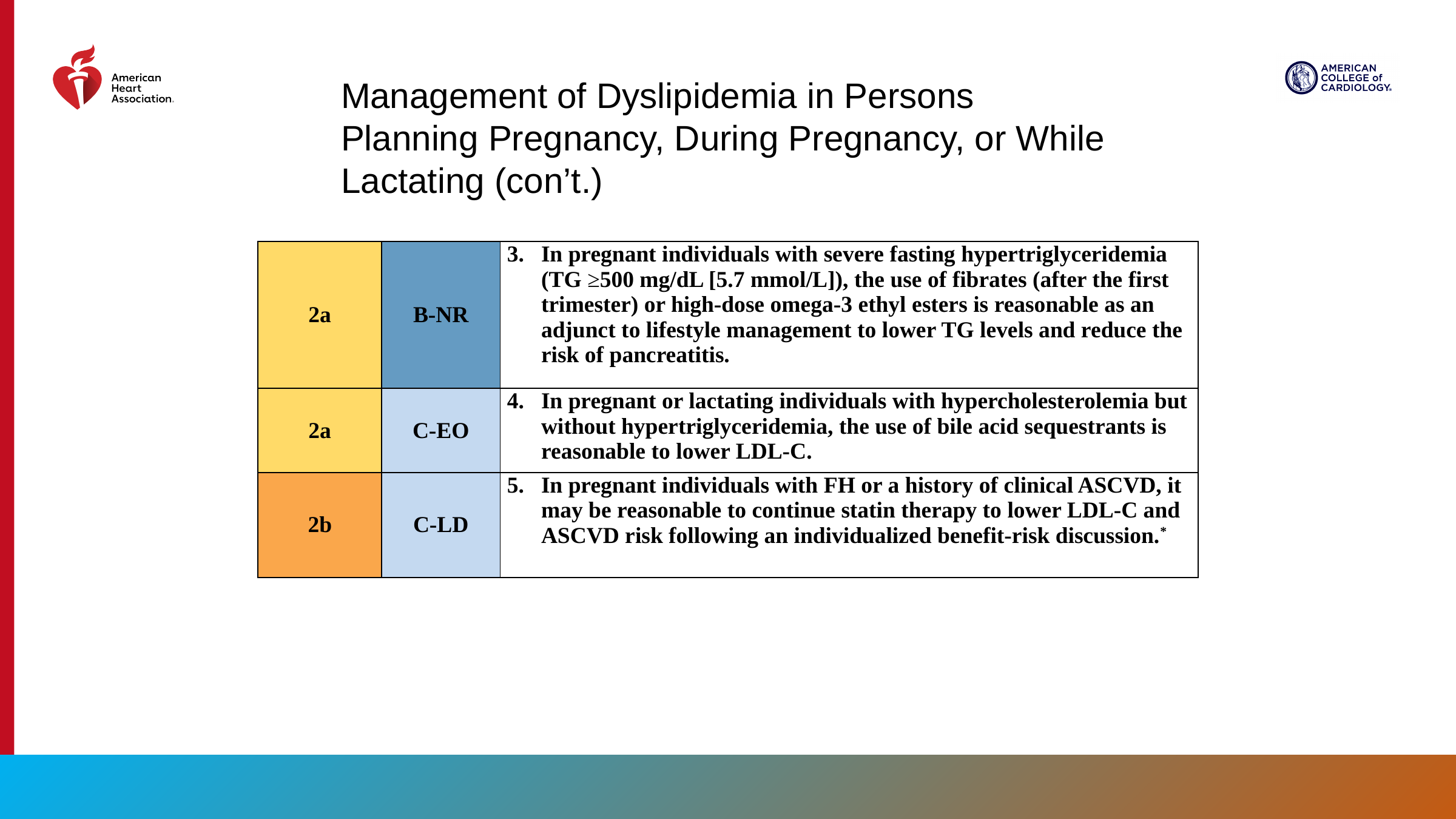

Management of Dyslipidemia in Persons Planning Pregnancy, During Pregnancy, or While Lactating (con’t.)
| 2a | B-NR | In pregnant individuals with severe fasting hypertriglyceridemia (TG ≥500 mg/dL [5.7 mmol/L]), the use of fibrates (after the first trimester) or high-dose omega-3 ethyl esters is reasonable as an adjunct to lifestyle management to lower TG levels and reduce the risk of pancreatitis. |
| --- | --- | --- |
| 2a | C-EO | In pregnant or lactating individuals with hypercholesterolemia but without hypertriglyceridemia, the use of bile acid sequestrants is reasonable to lower LDL-C. |
| 2b | C-LD | In pregnant individuals with FH or a history of clinical ASCVD, it may be reasonable to continue statin therapy to lower LDL-C and ASCVD risk following an individualized benefit-risk discussion.\* |
129